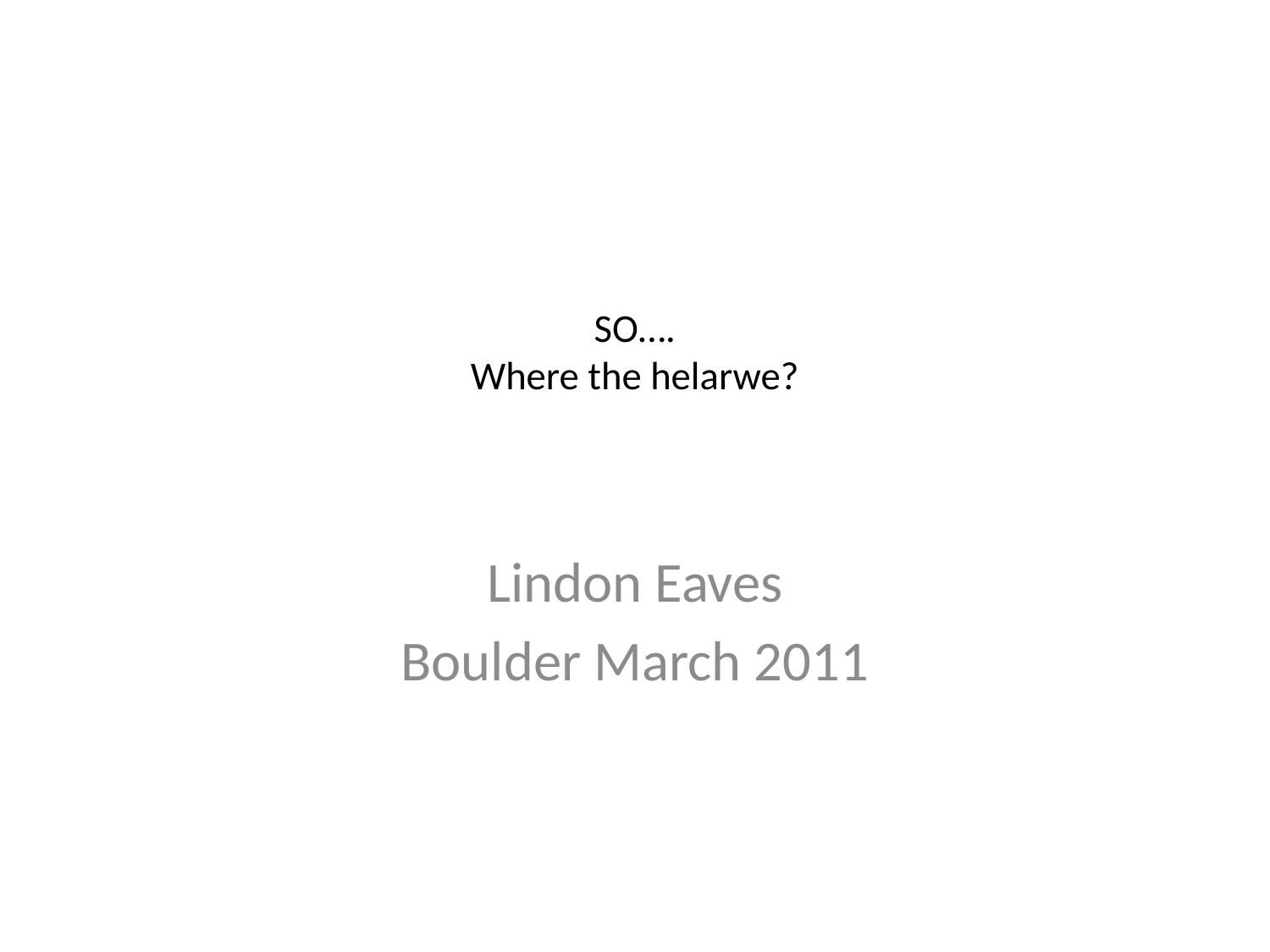

# SO…. Where the helarwe?
Lindon Eaves
Boulder March 2011